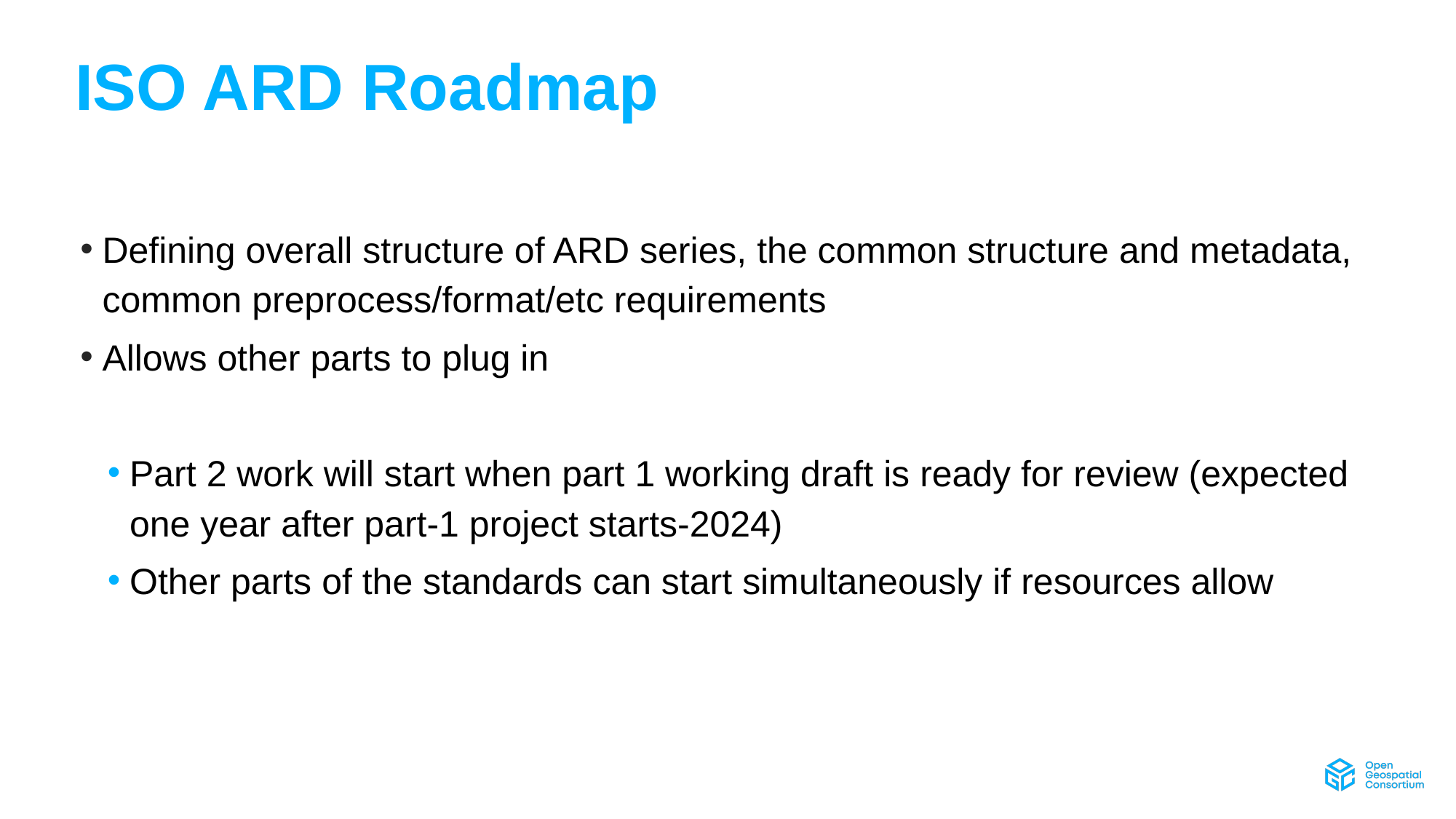

# ISO ARD Roadmap

Defining overall structure of ARD series, the common structure and metadata, common preprocess/format/etc requirements
Allows other parts to plug in

Part 2 work will start when part 1 working draft is ready for review (expected one year after part-1 project starts-2024)
Other parts of the standards can start simultaneously if resources allow